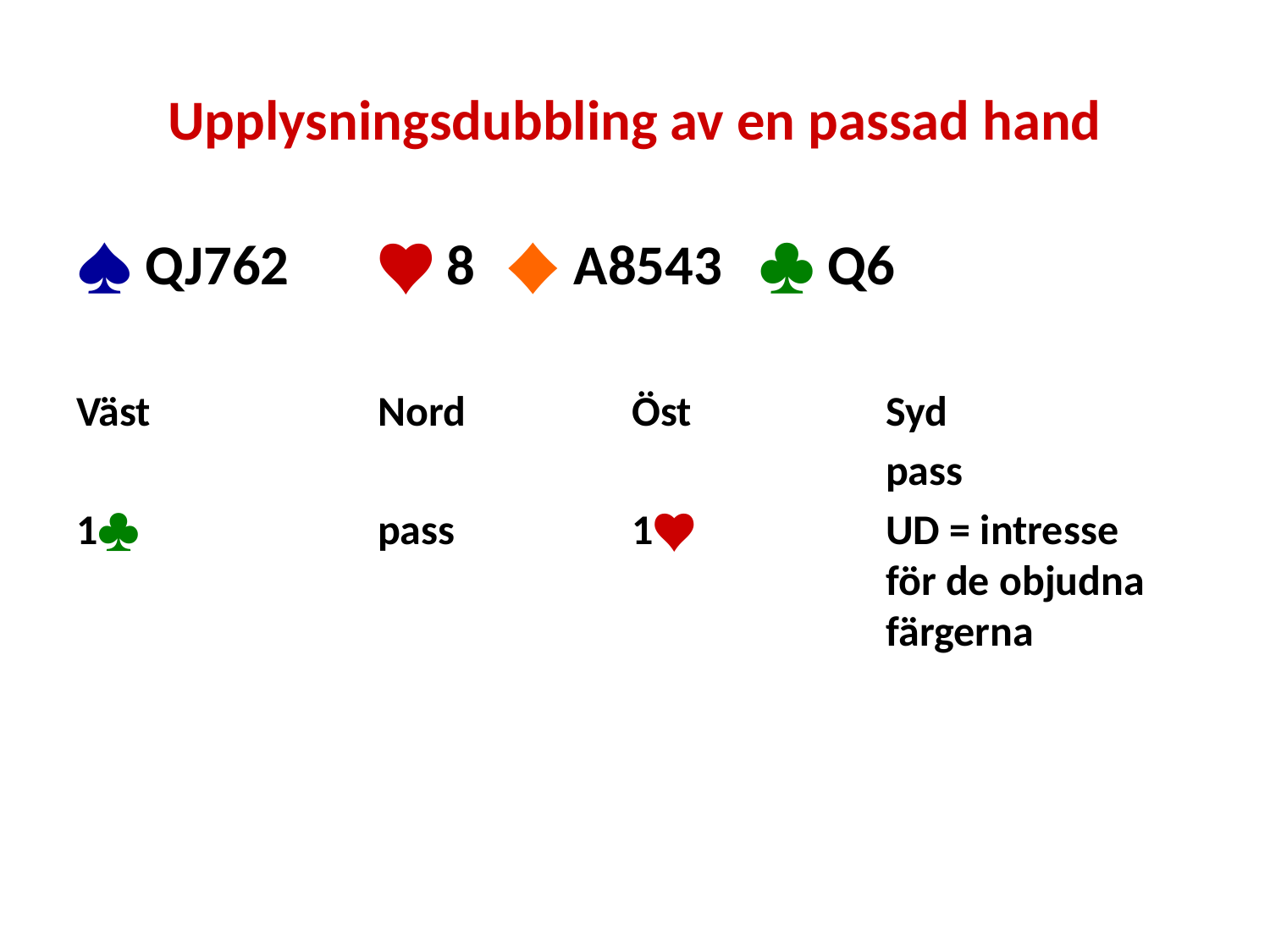

# Upplysningsdubbling av en passad hand
♠ QJ762 	♥ 8 	♦ A8543 	♣ Q6

Väst		Nord		Öst		Syd
							pass
1♣		pass		1♥		UD = intresse 							för de objudna 						färgerna